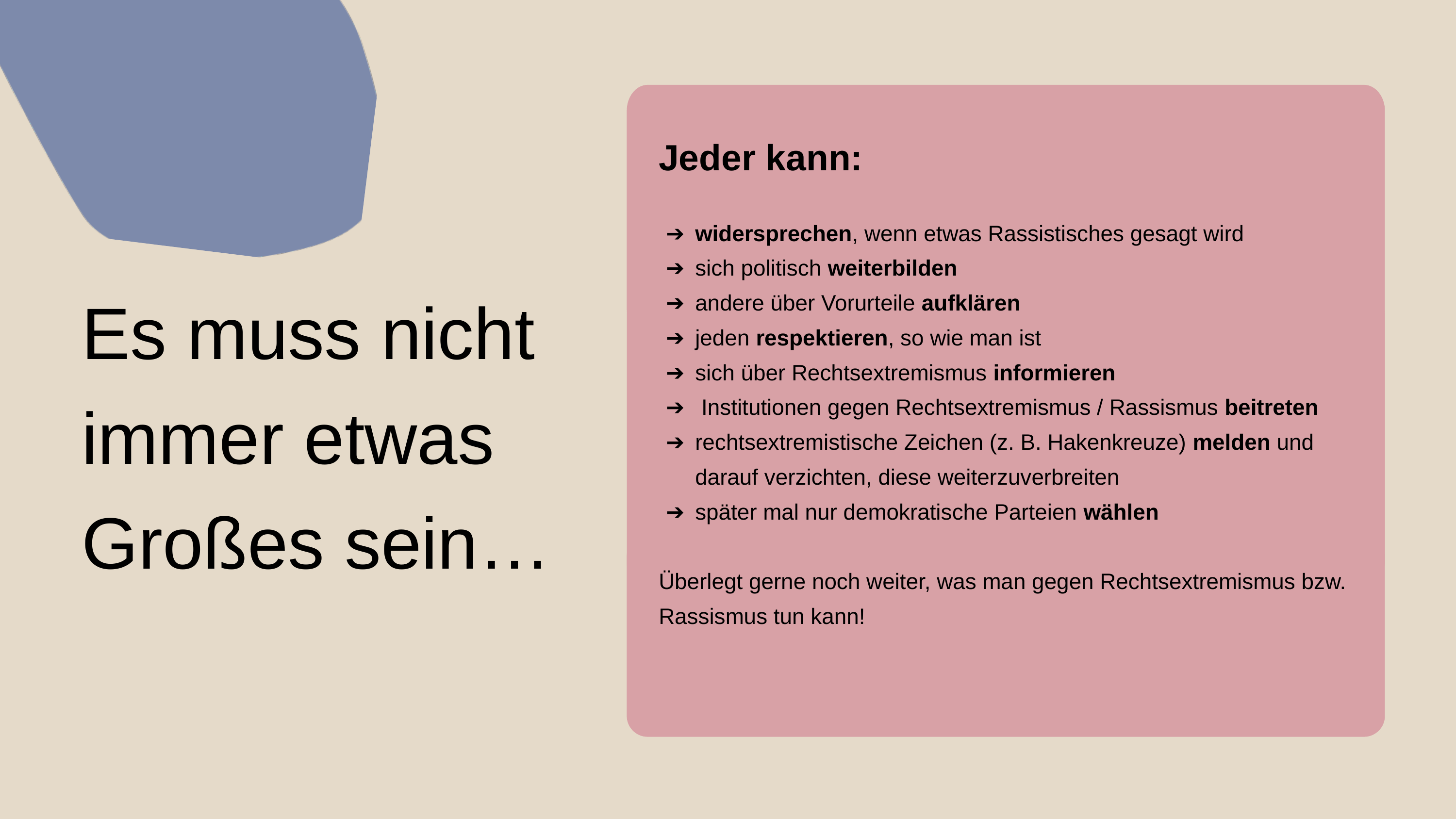

| Jeder kann: |
| --- |
| widersprechen, wenn etwas Rassistisches gesagt wird sich politisch weiterbilden andere über Vorurteile aufklären jeden respektieren, so wie man ist sich über Rechtsextremismus informieren Institutionen gegen Rechtsextremismus / Rassismus beitreten rechtsextremistische Zeichen (z. B. Hakenkreuze) melden und darauf verzichten, diese weiterzuverbreiten später mal nur demokratische Parteien wählen Überlegt gerne noch weiter, was man gegen Rechtsextremismus bzw. Rassismus tun kann! |
Es muss nicht immer etwas Großes sein…